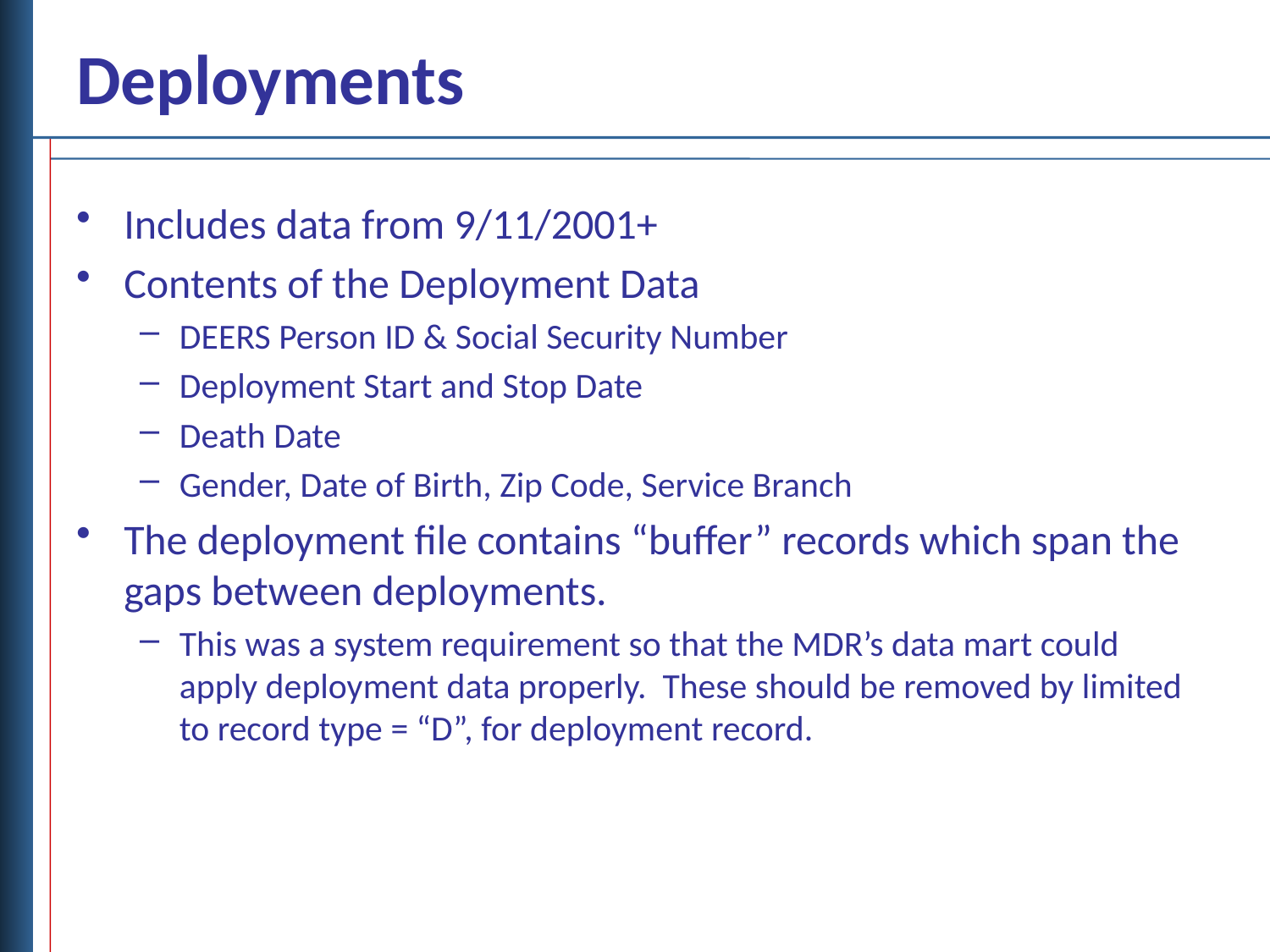

# Deployments
Includes data from 9/11/2001+
Contents of the Deployment Data
DEERS Person ID & Social Security Number
Deployment Start and Stop Date
Death Date
Gender, Date of Birth, Zip Code, Service Branch
The deployment file contains “buffer” records which span the gaps between deployments.
This was a system requirement so that the MDR’s data mart could apply deployment data properly.  These should be removed by limited to record type = “D”, for deployment record.